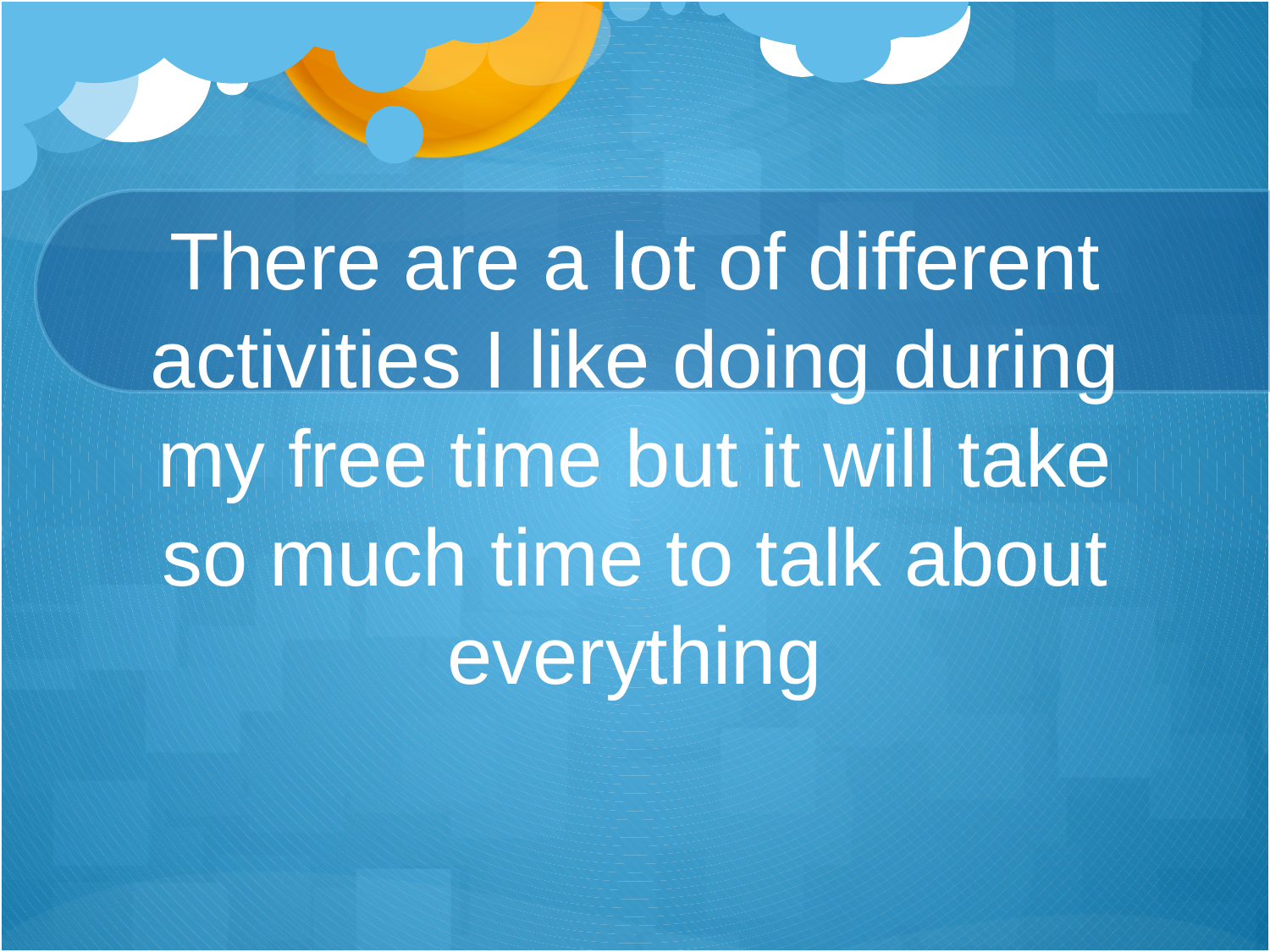

# There are a lot of different activities I like doing during my free time but it will take so much time to talk about everything